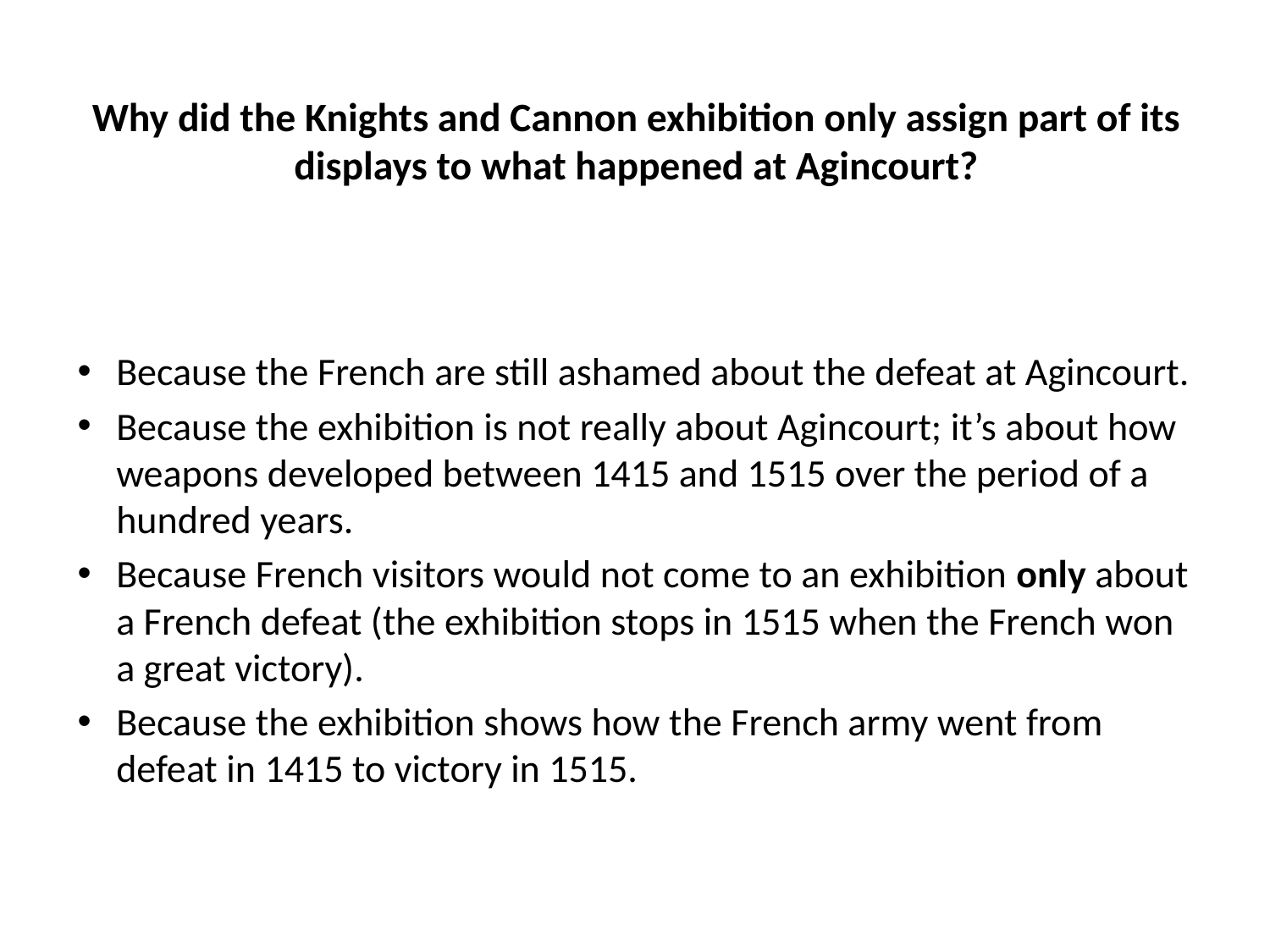

# Why did the Knights and Cannon exhibition only assign part of its displays to what happened at Agincourt?

Because the French are still ashamed about the defeat at Agincourt.
Because the exhibition is not really about Agincourt; it’s about how weapons developed between 1415 and 1515 over the period of a hundred years.
Because French visitors would not come to an exhibition only about a French defeat (the exhibition stops in 1515 when the French won a great victory).
Because the exhibition shows how the French army went from defeat in 1415 to victory in 1515.